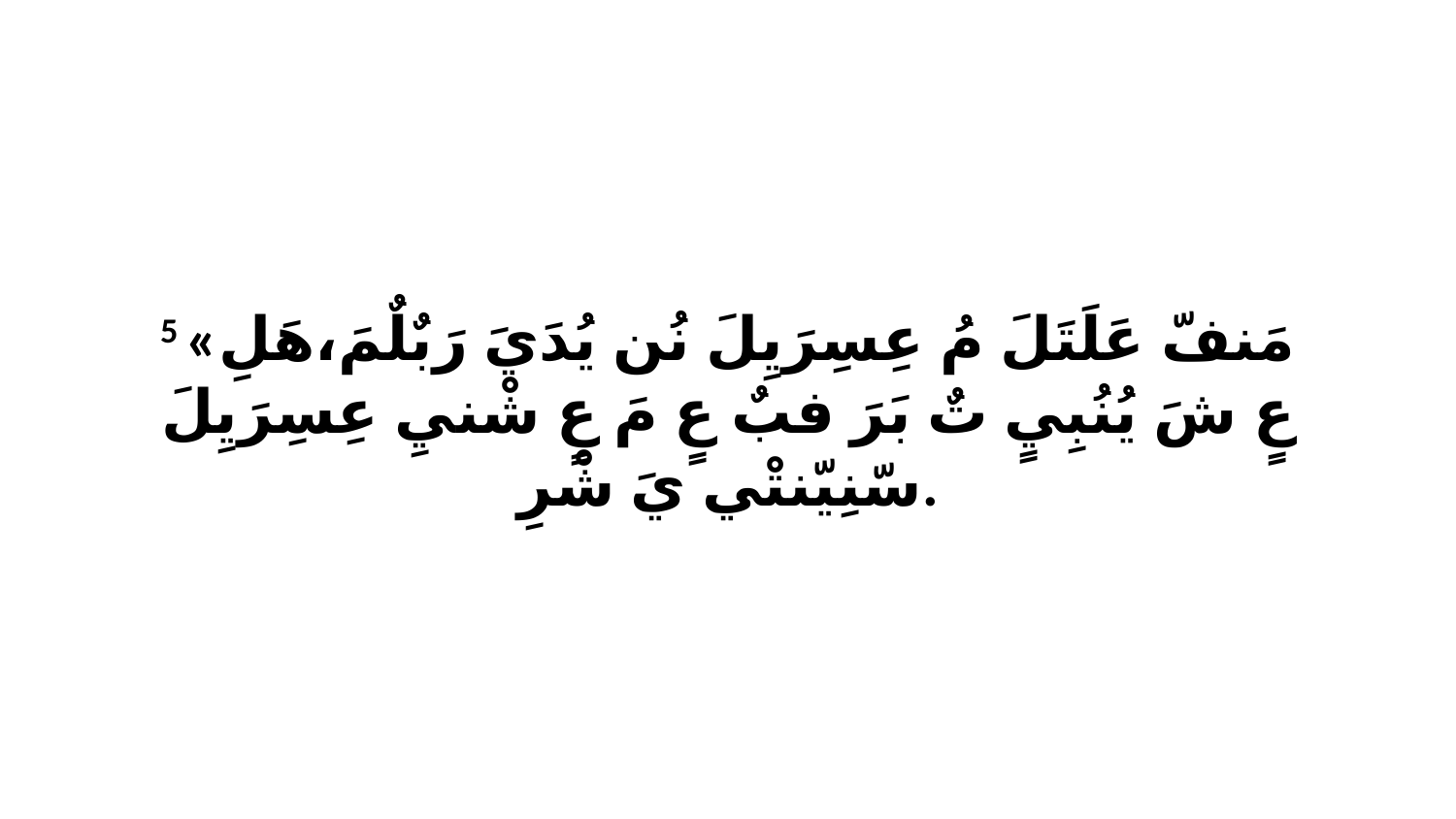

5 «مَنفّ عَلَتَلَ مُ عِسِرَيِلَ نُن يُدَيَ رَبٌلٌمَ،هَلِ عٍ شَ يُنُبِيٍ تٌ بَرَ فبٌ عٍ مَ عٍ شْنيِ عِسِرَيِلَ سّنِيّنتْي يَ شْرِ.